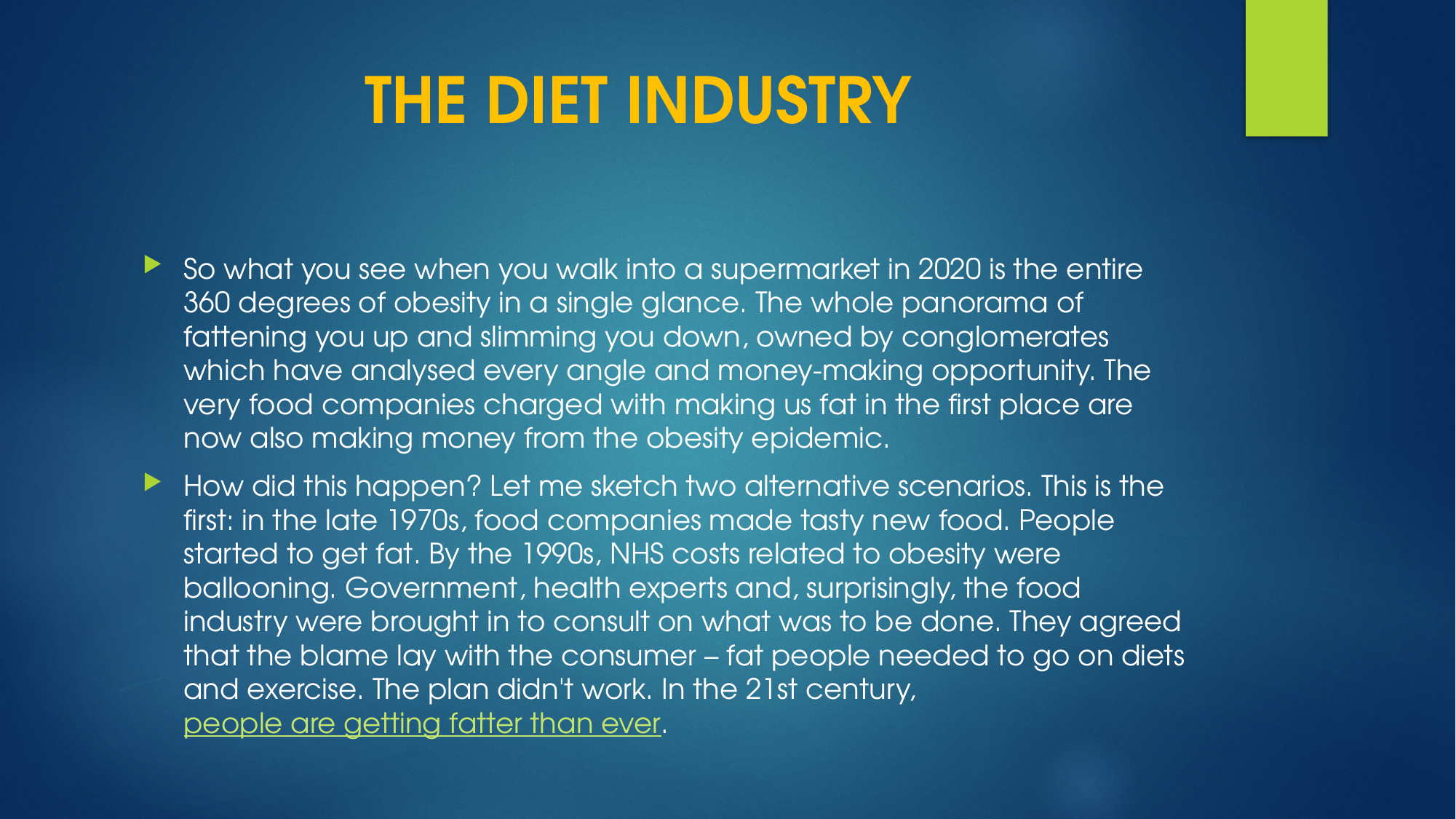

# THE DIET INDUSTRY
So what you see when you walk into a supermarket in 2020 is the entire 360 degrees of obesity in a single glance. The whole panorama of fattening you up and slimming you down, owned by conglomerates which have analysed every angle and money-making opportunity. The very food companies charged with making us fat in the first place are now also making money from the obesity epidemic.
How did this happen? Let me sketch two alternative scenarios. This is the first: in the late 1970s, food companies made tasty new food. People started to get fat. By the 1990s, NHS costs related to obesity were ballooning. Government, health experts and, surprisingly, the food industry were brought in to consult on what was to be done. They agreed that the blame lay with the consumer – fat people needed to go on diets and exercise. The plan didn't work. In the 21st century, people are getting fatter than ever.